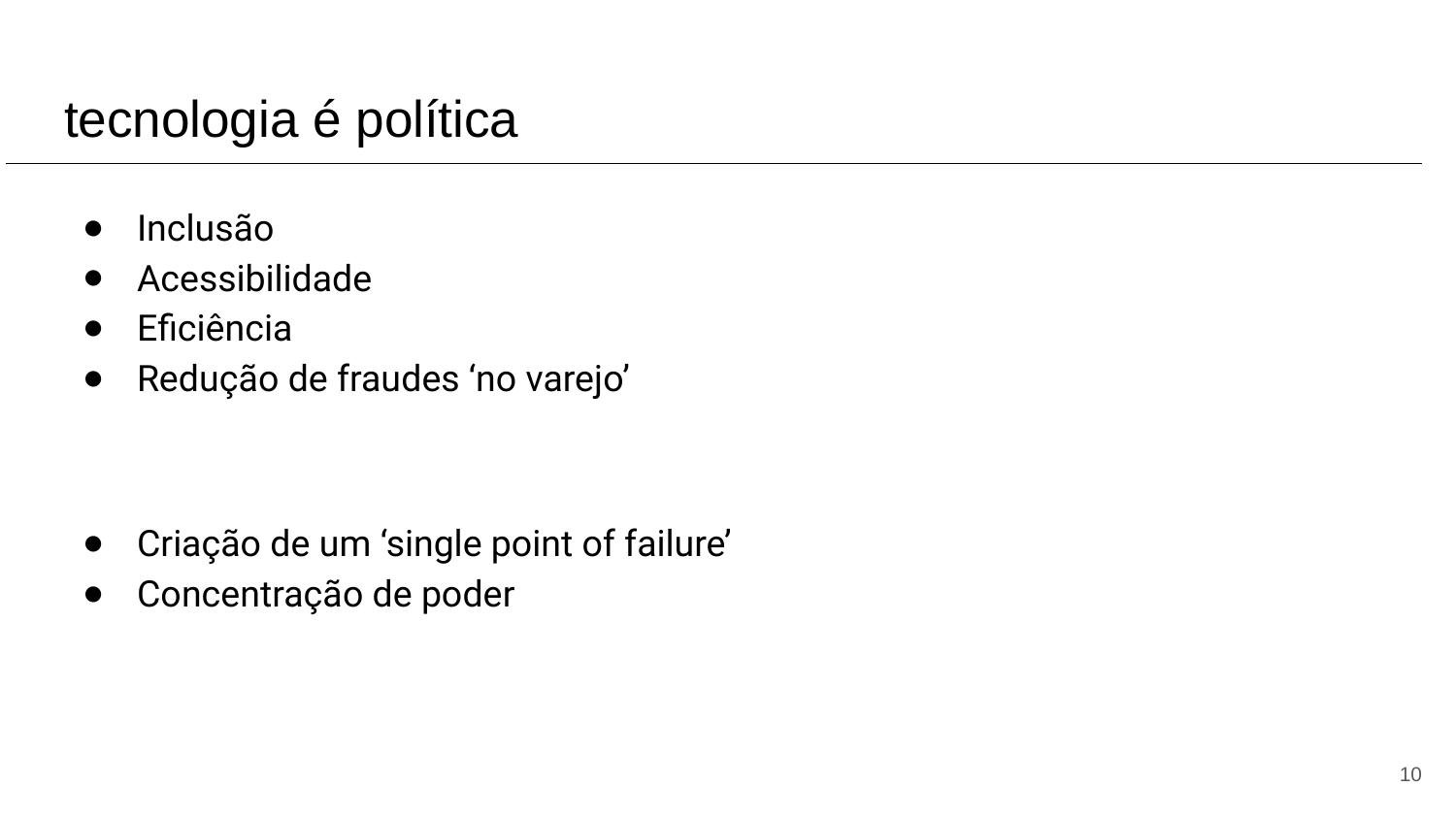

# tecnologia é política
Inclusão
Acessibilidade
Eficiência
Redução de fraudes ‘no varejo’

Criação de um ‘single point of failure’
Concentração de poder
10